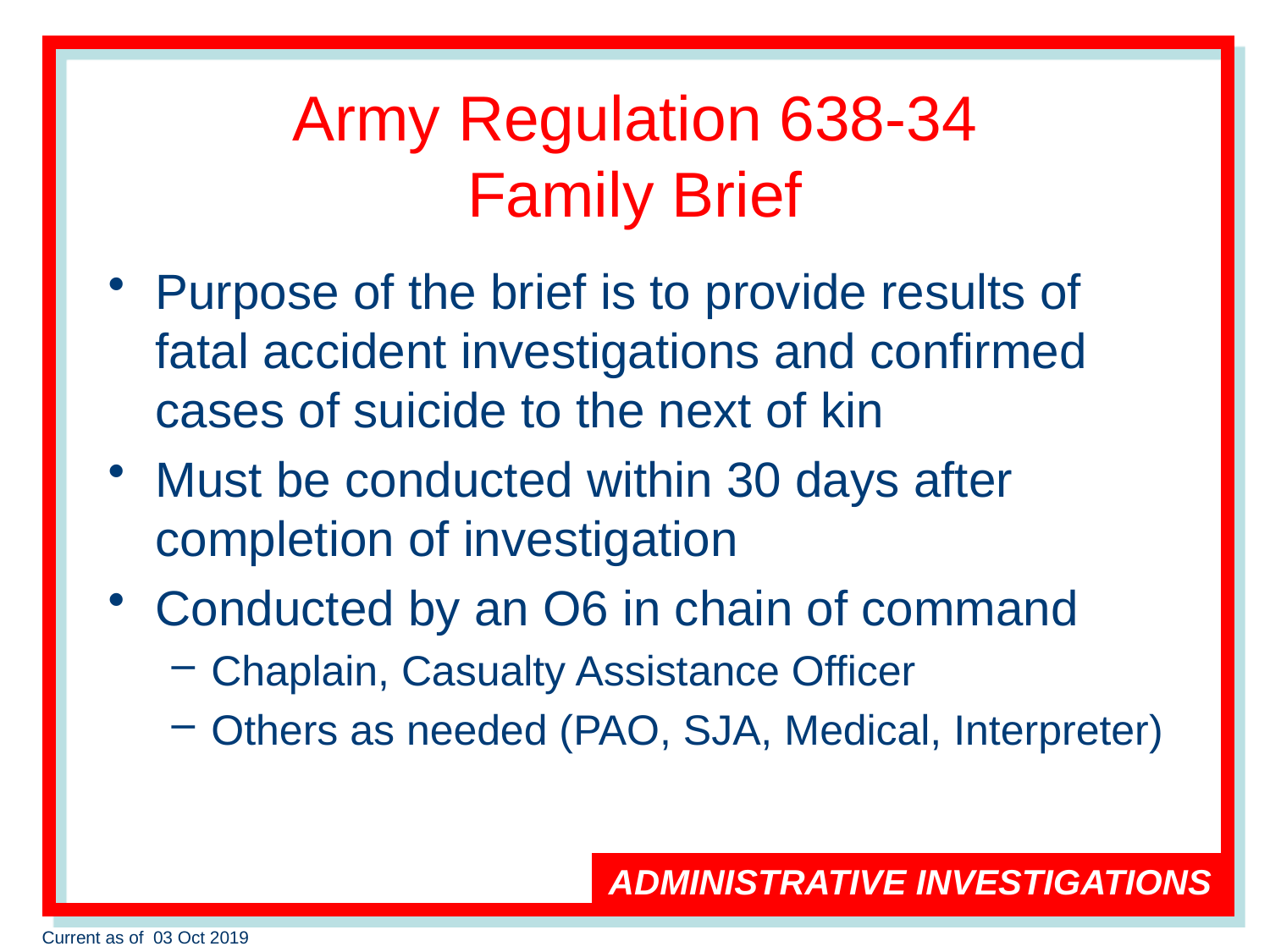

# Army Regulation 638-34 Family Brief
Purpose of the brief is to provide results of fatal accident investigations and confirmed cases of suicide to the next of kin
Must be conducted within 30 days after completion of investigation
Conducted by an O6 in chain of command
Chaplain, Casualty Assistance Officer
Others as needed (PAO, SJA, Medical, Interpreter)